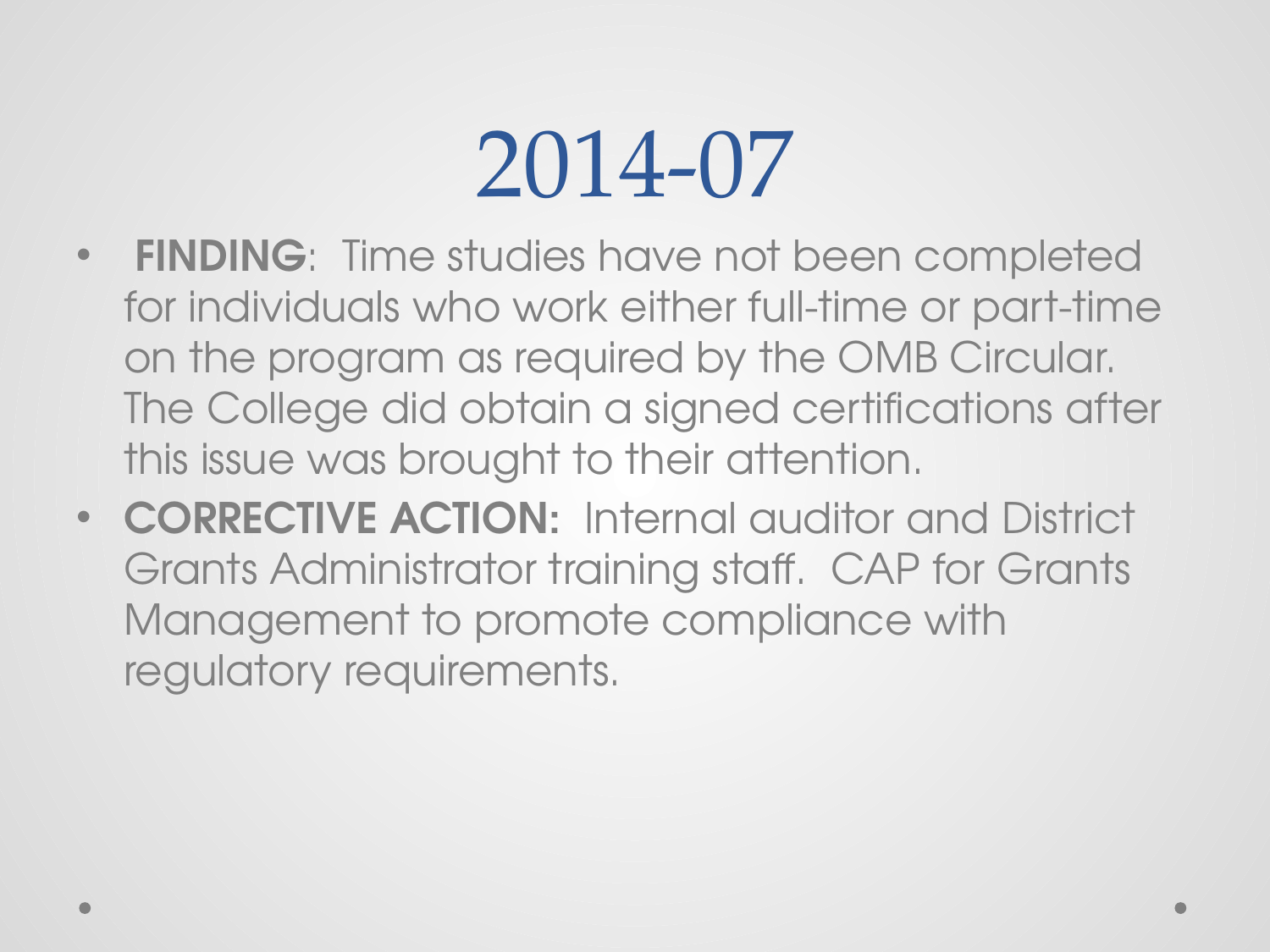

# 2014-07
 FINDING:  Time studies have not been completed for individuals who work either full-time or part-time on the program as required by the OMB Circular.  The College did obtain a signed certifications after this issue was brought to their attention.
CORRECTIVE ACTION:  Internal auditor and District Grants Administrator training staff.  CAP for Grants Management to promote compliance with regulatory requirements.